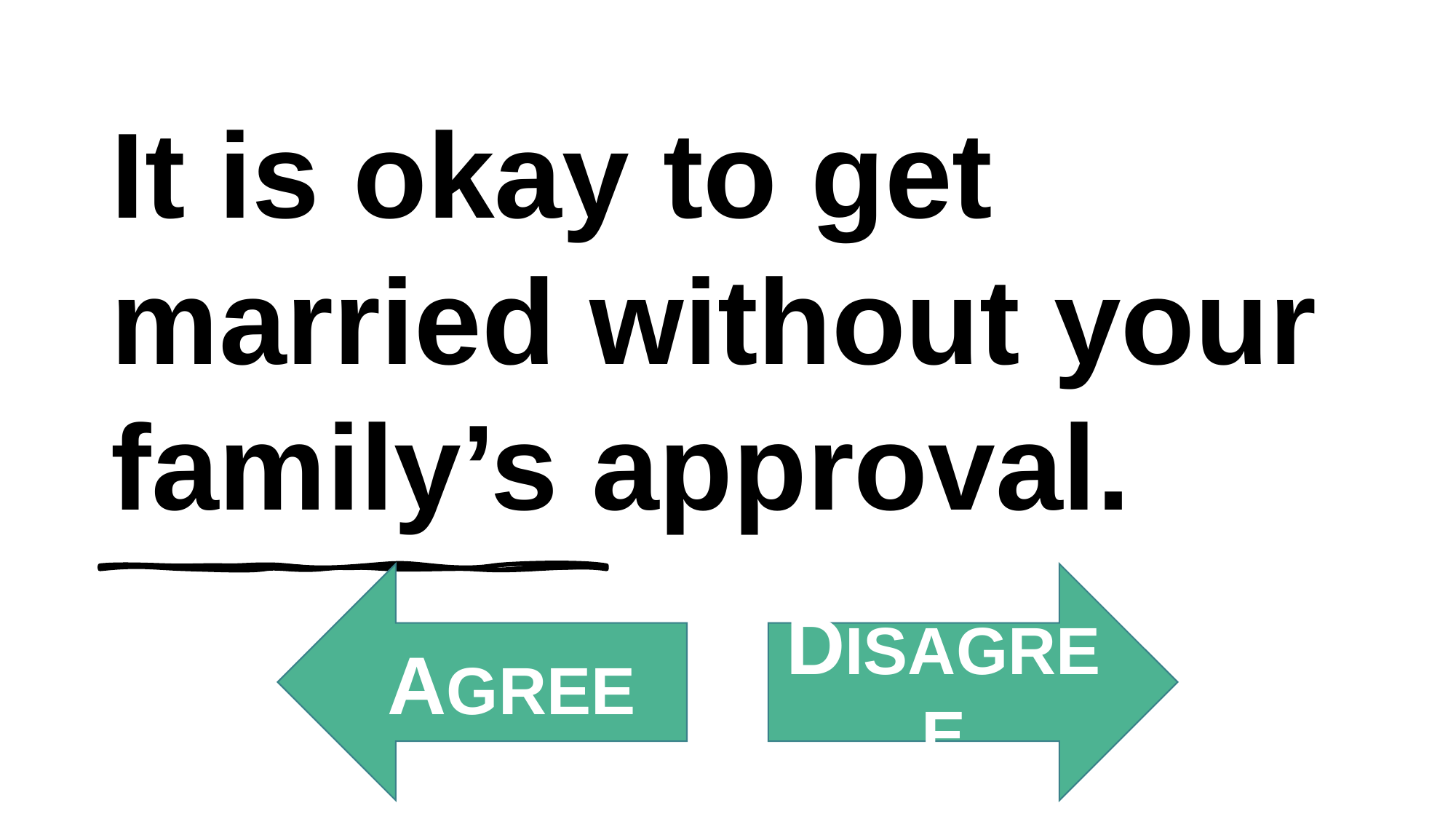

# It is okay to get married without your family’s approval.
AGREE
DISAGREE